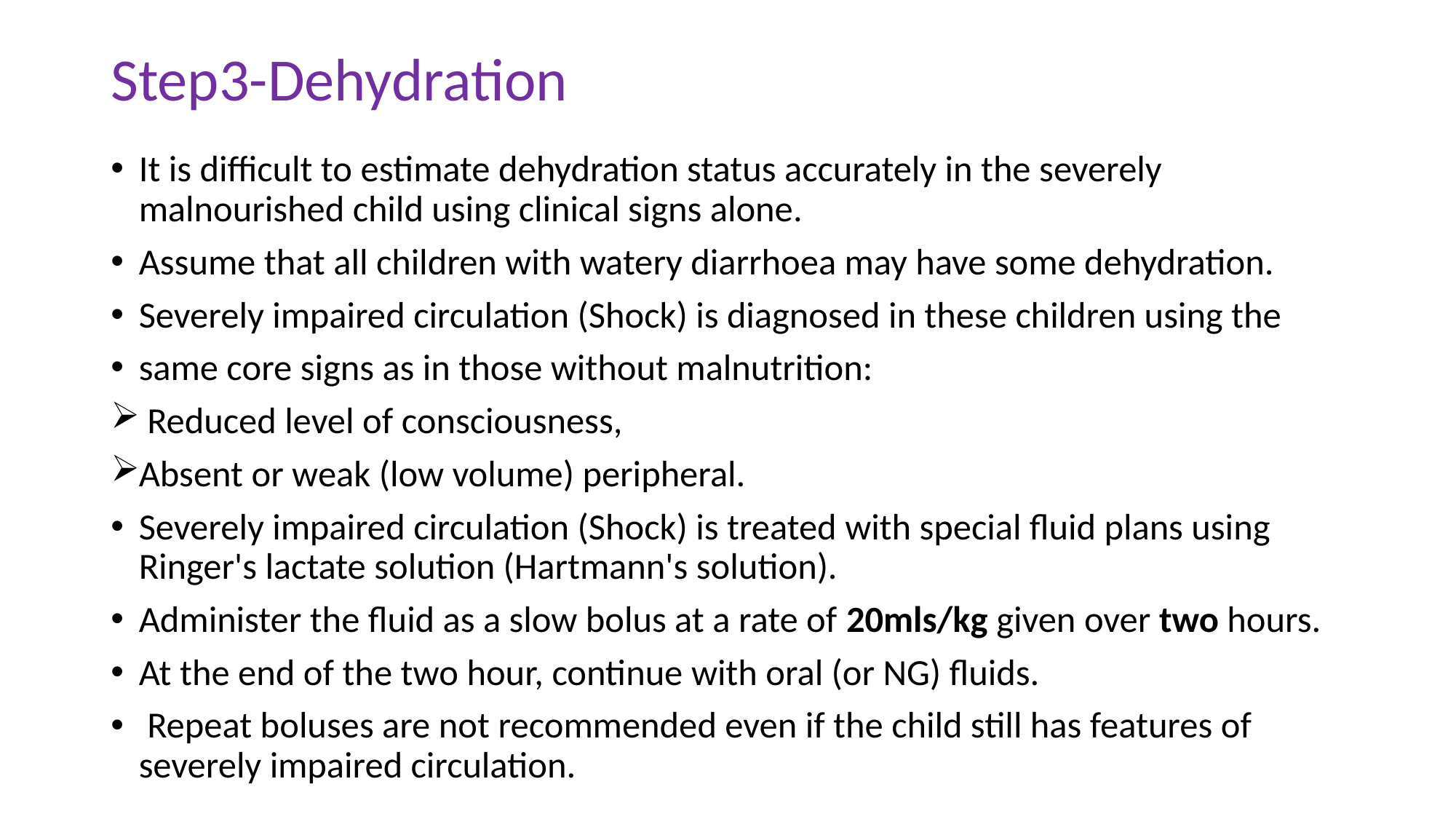

# Step3-Dehydration
It is difficult to estimate dehydration status accurately in the severely malnourished child using clinical signs alone.
Assume that all children with watery diarrhoea may have some dehydration.
Severely impaired circulation (Shock) is diagnosed in these children using the
same core signs as in those without malnutrition:
 Reduced level of consciousness,
Absent or weak (low volume) peripheral.
Severely impaired circulation (Shock) is treated with special fluid plans using Ringer's lactate solution (Hartmann's solution).
Administer the fluid as a slow bolus at a rate of 20mls/kg given over two hours.
At the end of the two hour, continue with oral (or NG) fluids.
 Repeat boluses are not recommended even if the child still has features of severely impaired circulation.